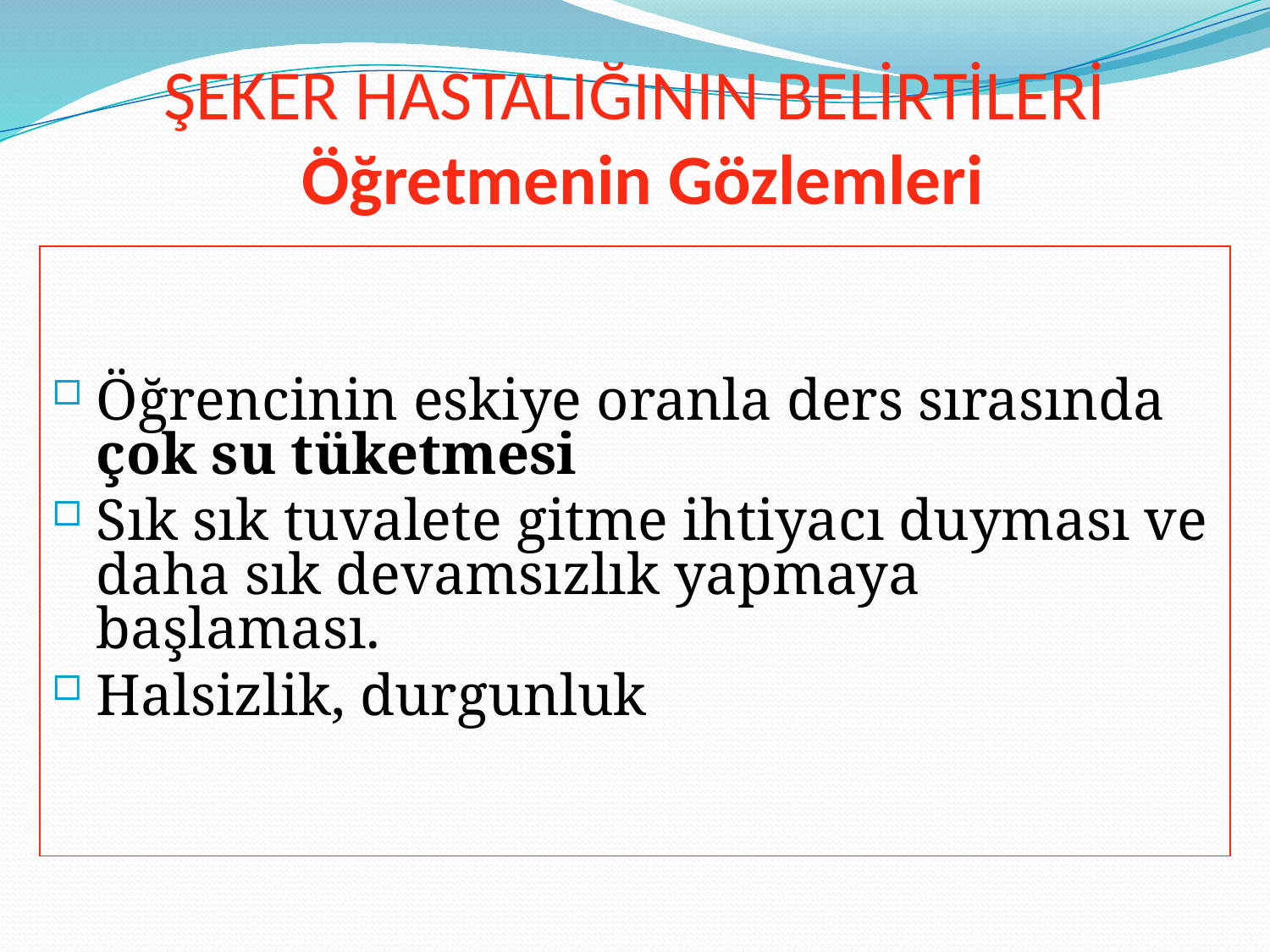

# ŞEKER HASTALIĞININ BELİRTİLERİ Öğretmenin Gözlemleri

Öğrencinin eskiye oranla ders sırasında çok su tüketmesi
Sık sık tuvalete gitme ihtiyacı duyması ve daha sık devamsızlık yapmaya başlaması.
Halsizlik, durgunluk